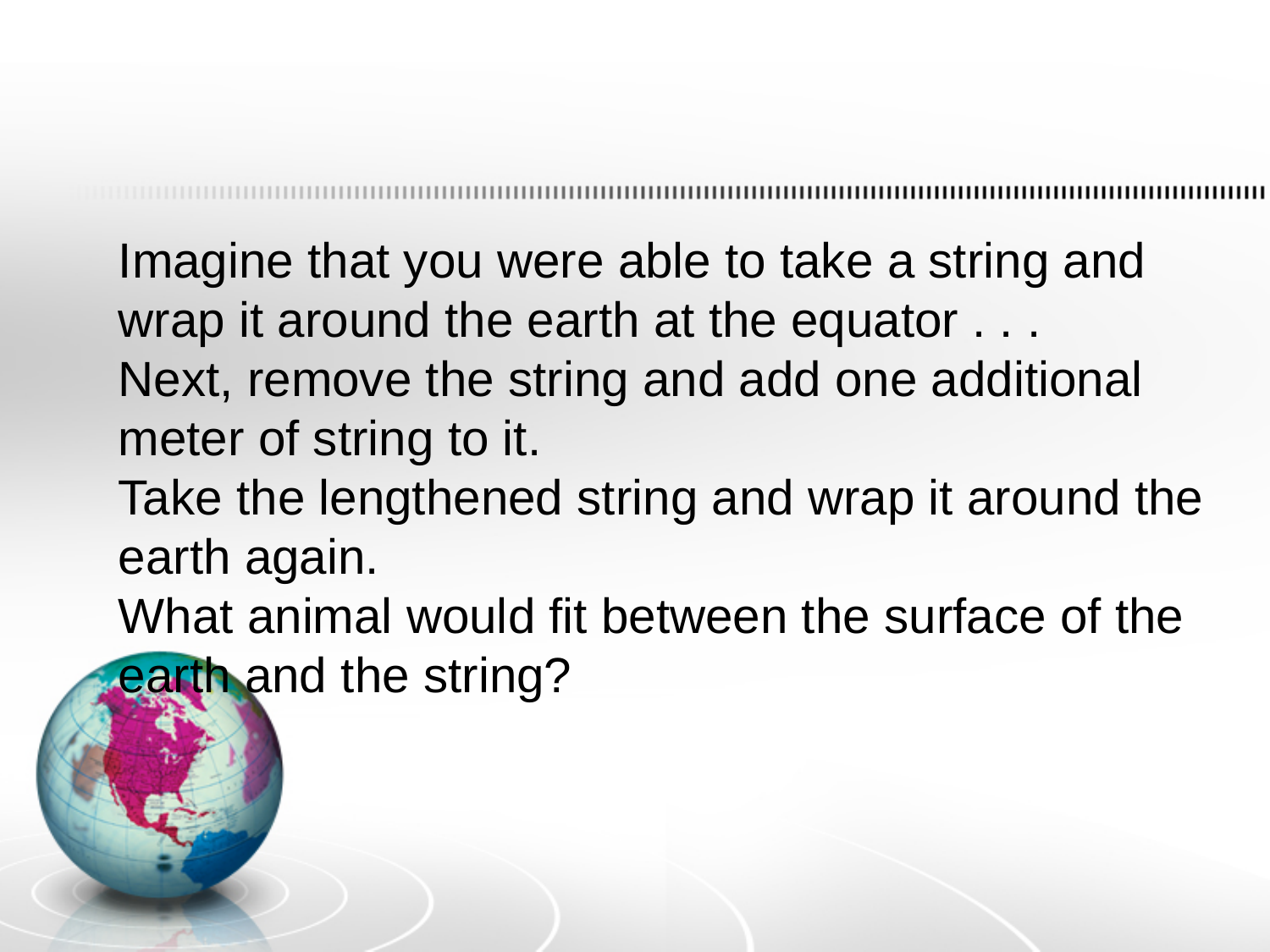

Imagine that you were able to take a string and wrap it around the earth at the equator . . .
Next, remove the string and add one additional meter of string to it.
Take the lengthened string and wrap it around the earth again.
What animal would fit between the surface of the earth and the string?